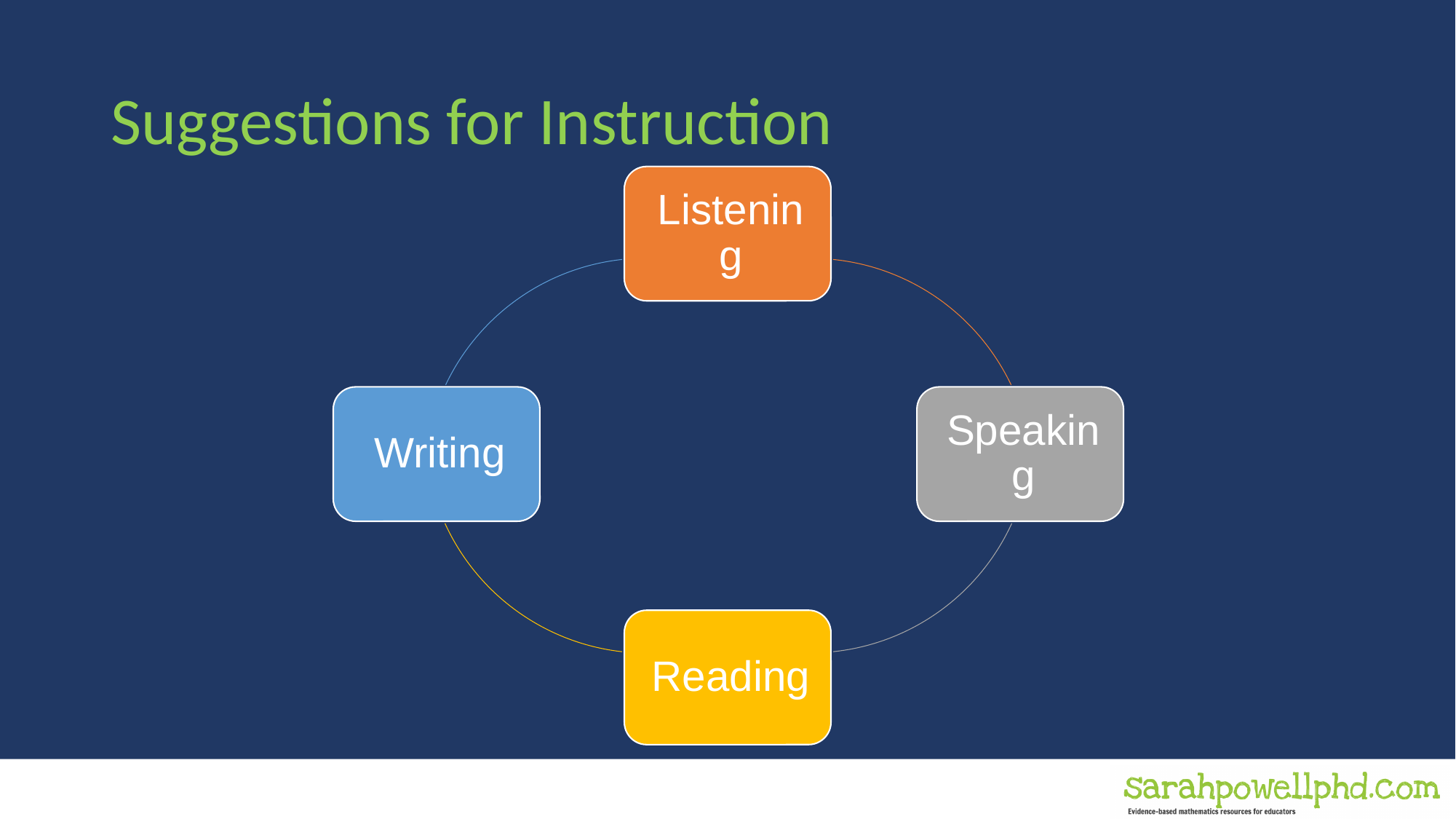

# Suggestions for Instruction
Listening
Speaking
Reading
Writing